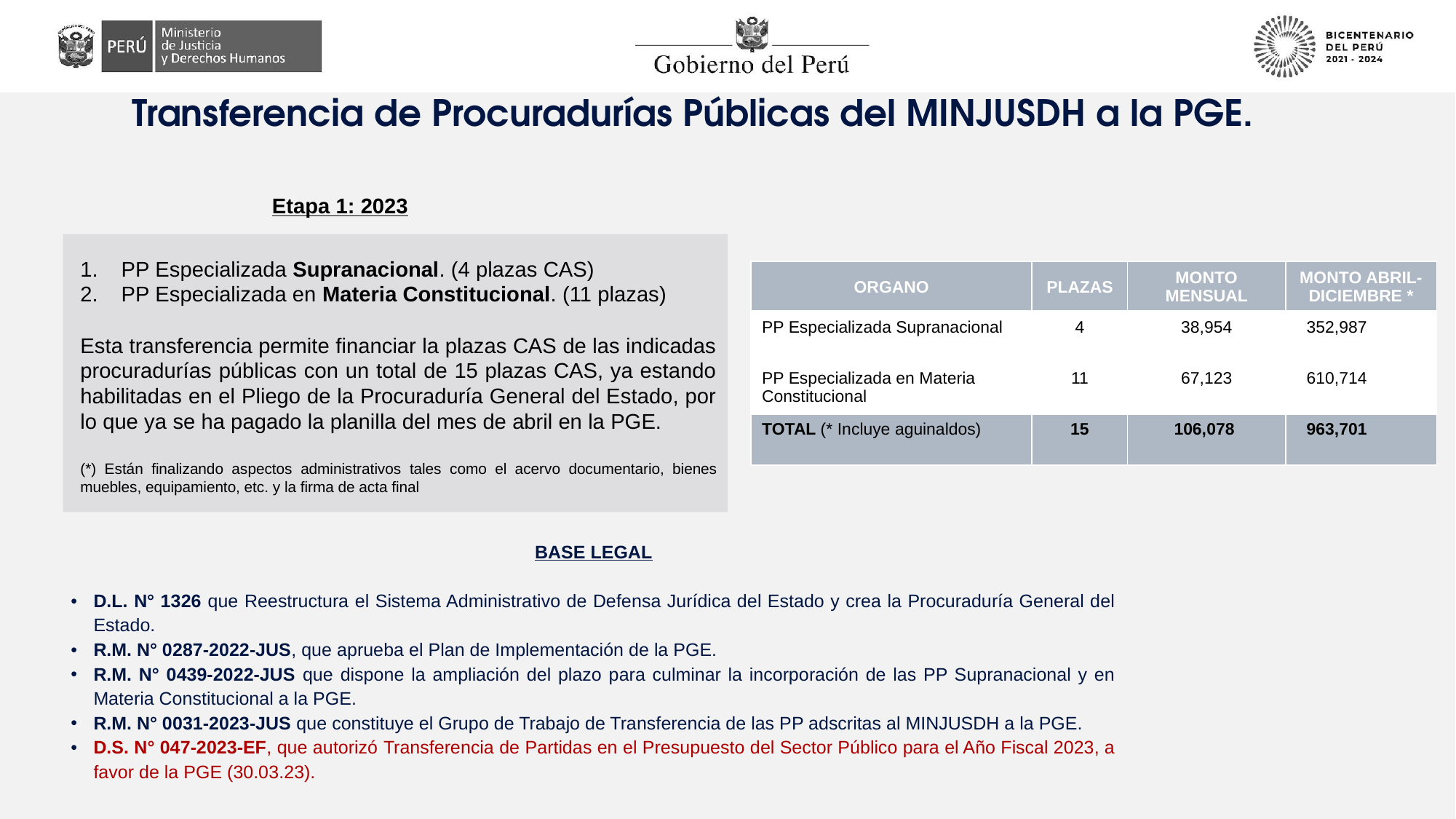

# Transferencia de Procuradurías Públicas del MINJUSDH a la PGE.
Etapa 1: 2023
PP Especializada Supranacional. (4 plazas CAS)
PP Especializada en Materia Constitucional. (11 plazas)

Esta transferencia permite financiar la plazas CAS de las indicadas procuradurías públicas con un total de 15 plazas CAS, ya estando habilitadas en el Pliego de la Procuraduría General del Estado, por lo que ya se ha pagado la planilla del mes de abril en la PGE.

(*) Están finalizando aspectos administrativos tales como el acervo documentario, bienes muebles, equipamiento, etc. y la firma de acta final
| ORGANO | PLAZAS | MONTO MENSUAL | MONTO ABRIL- DICIEMBRE \* |
| --- | --- | --- | --- |
| PP Especializada Supranacional | 4 | 38,954 | 352,987 |
| PP Especializada en Materia Constitucional | 11 | 67,123 | 610,714 |
| TOTAL (\* Incluye aguinaldos) | 15 | 106,078 | 963,701 |
BASE LEGAL

D.L. N° 1326 que Reestructura el Sistema Administrativo de Defensa Jurídica del Estado y crea la Procuraduría General del Estado.
R.M. N° 0287-2022-JUS, que aprueba el Plan de Implementación de la PGE.
R.M. N° 0439-2022-JUS que dispone la ampliación del plazo para culminar la incorporación de las PP Supranacional y en Materia Constitucional a la PGE.
R.M. N° 0031-2023-JUS que constituye el Grupo de Trabajo de Transferencia de las PP adscritas al MINJUSDH a la PGE.
D.S. N° 047-2023-EF, que autorizó Transferencia de Partidas en el Presupuesto del Sector Público para el Año Fiscal 2023, a favor de la PGE (30.03.23).